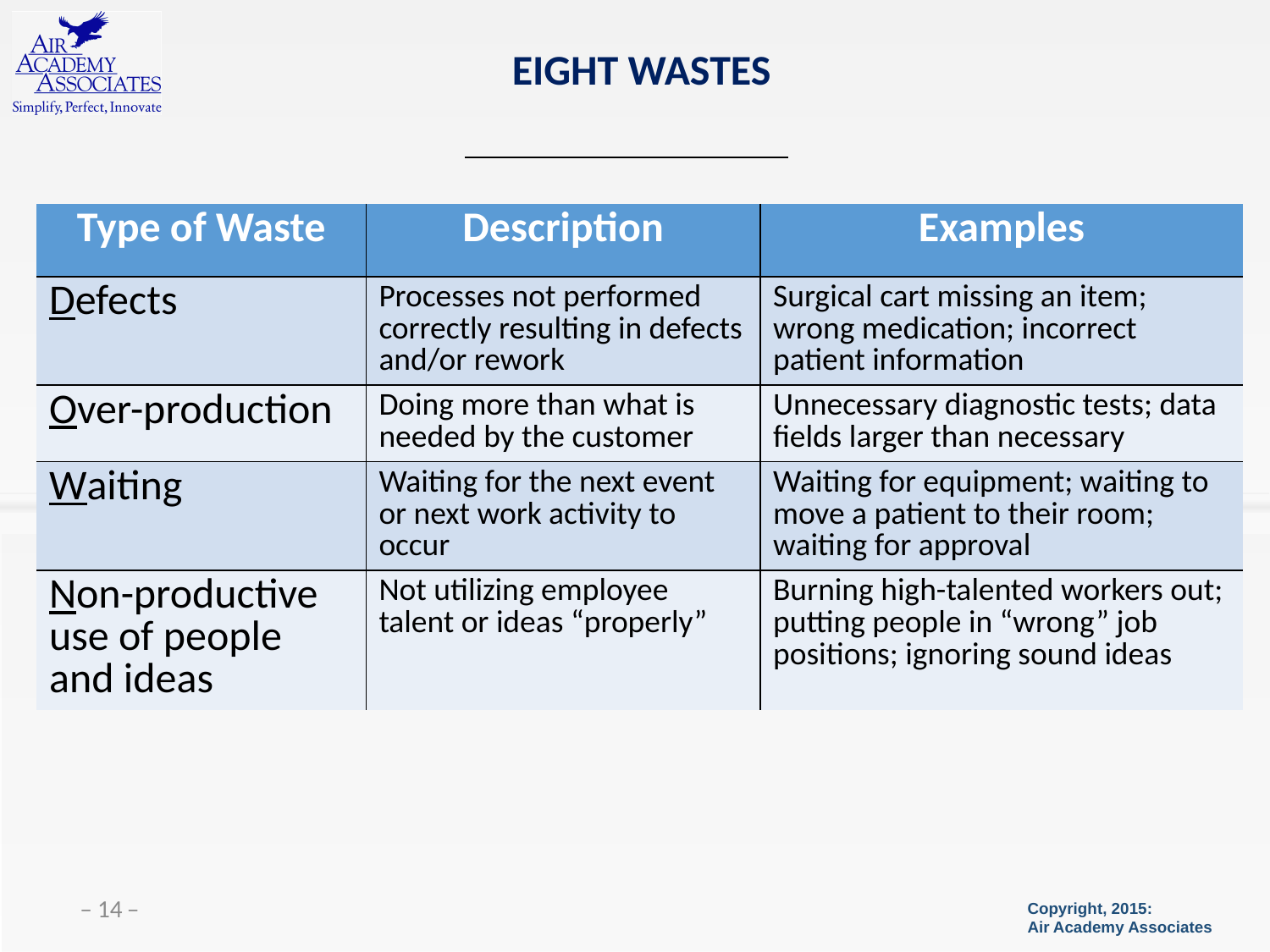

# EIGHT WASTES
| Type of Waste | Description | Examples |
| --- | --- | --- |
| Defects | Processes not performed correctly resulting in defects and/or rework | Surgical cart missing an item; wrong medication; incorrect patient information |
| Over-production | Doing more than what is needed by the customer | Unnecessary diagnostic tests; data fields larger than necessary |
| Waiting | Waiting for the next event or next work activity to occur | Waiting for equipment; waiting to move a patient to their room; waiting for approval |
| Non-productive use of people and ideas | Not utilizing employee talent or ideas “properly” | Burning high-talented workers out; putting people in “wrong” job positions; ignoring sound ideas |
 ̶  14  ̶